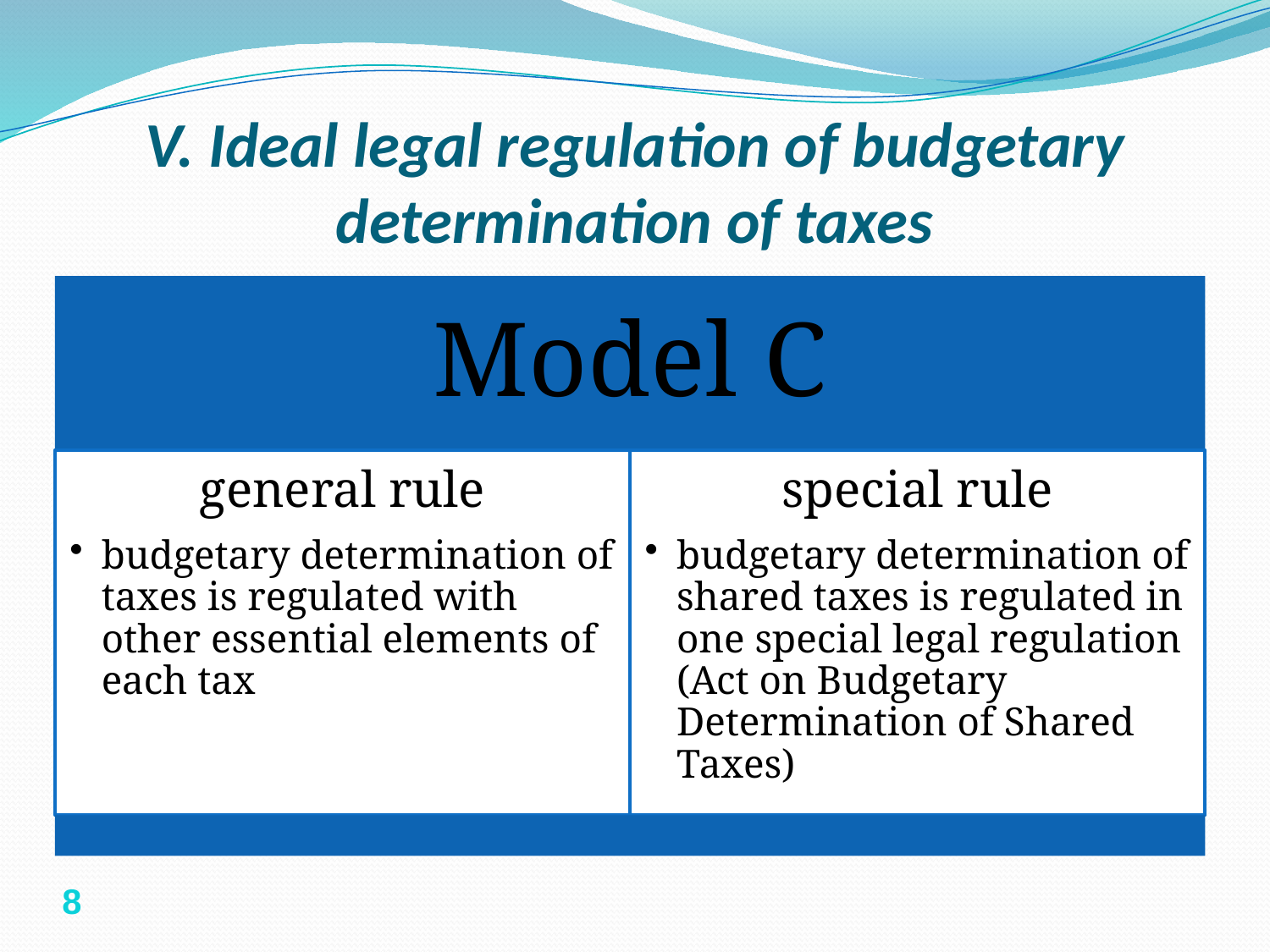

# V. Ideal legal regulation of budgetary determination of taxes
Model C
general rule
budgetary determination of taxes is regulated with other essential elements of each tax
special rule
budgetary determination of shared taxes is regulated in one special legal regulation (Act on Budgetary Determination of Shared Taxes)
8